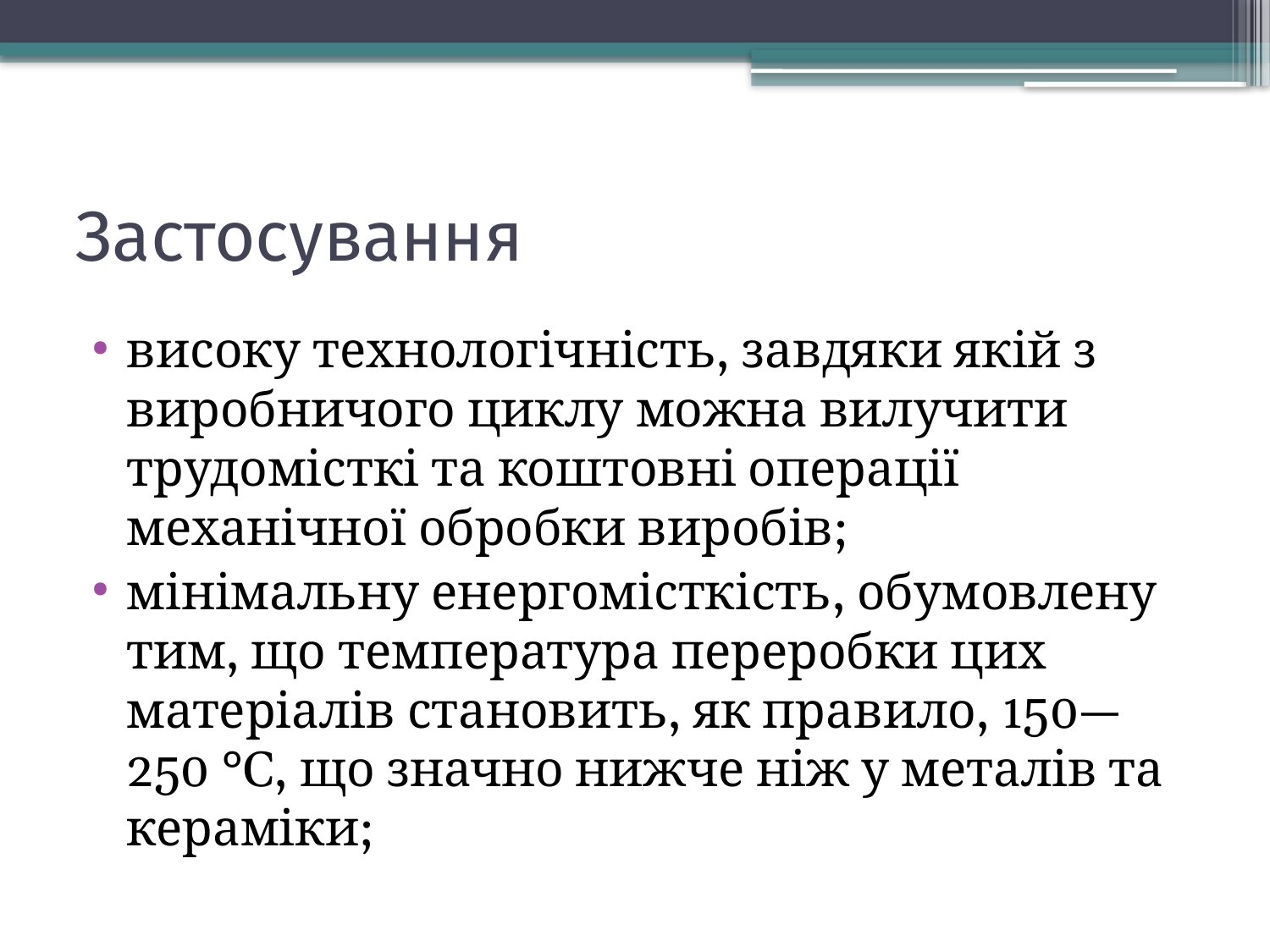

# Застосування
високу технологічність, завдяки якій з виробничого циклу можна вилучити трудомісткі та коштовні операції механічної обробки виробів;
мінімальну енергомісткість, обумовлену тим, що температура переробки цих матеріалів становить, як правило, 150—250 °C, що значно нижче ніж у металів та кераміки;